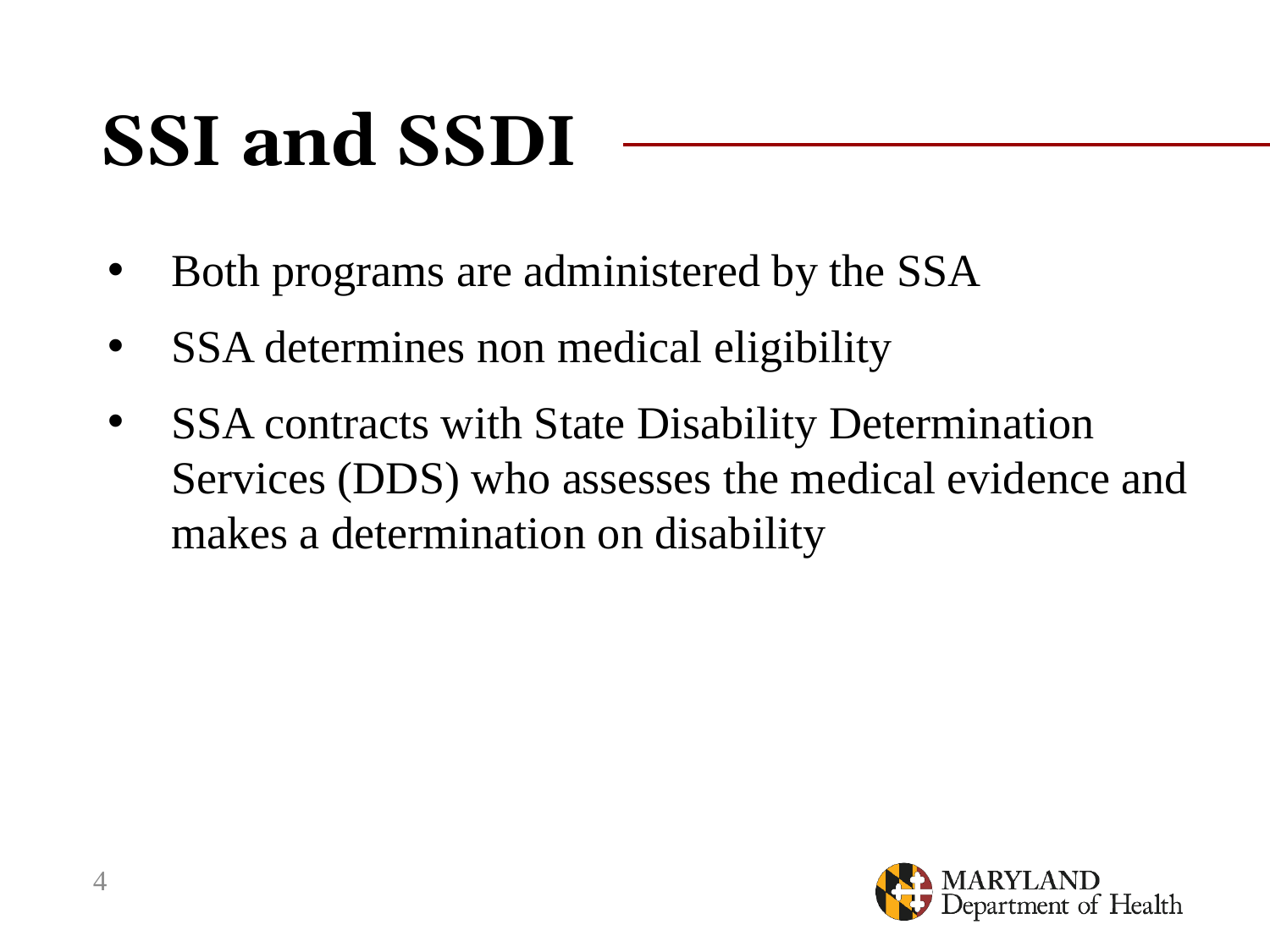

# SSI and SSDI

Both programs are administered by the SSA
SSA determines non medical eligibility
SSA contracts with State Disability Determination Services (DDS) who assesses the medical evidence and makes a determination on disability

4